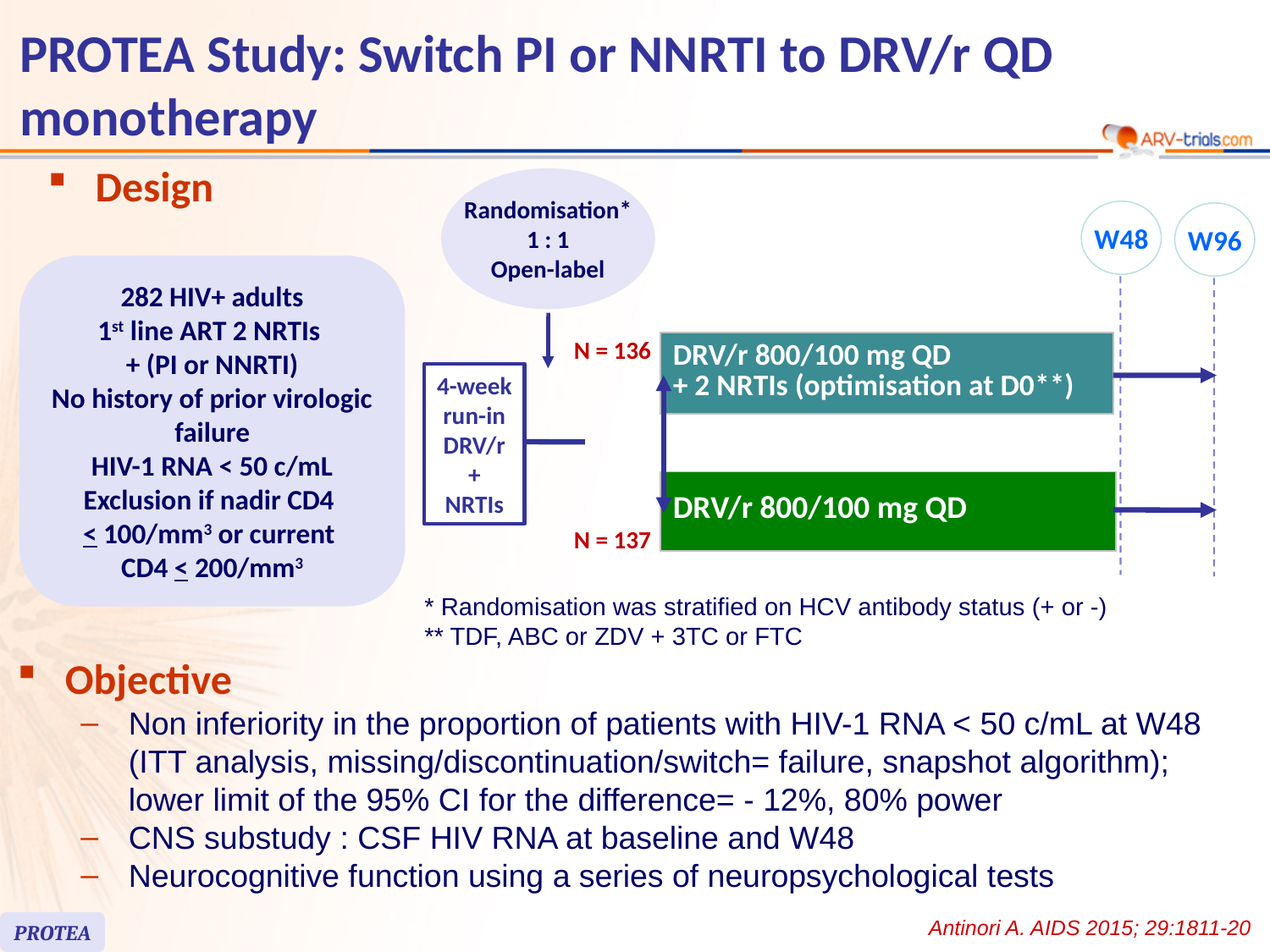

# PROTEA Study: Switch PI or NNRTI to DRV/r QD monotherapy
Design
Randomisation*
1 : 1
Open-label
W48
W96
282 HIV+ adults
1st line ART 2 NRTIs
+ (PI or NNRTI)
No history of prior virologic failure
HIV-1 RNA < 50 c/mL
Exclusion if nadir CD4
< 100/mm3 or current
CD4 < 200/mm3

N = 136
| DRV/r 800/100 mg QD + 2 NRTIs (optimisation at D0\*\*) |
| --- |
4-week
run-in
DRV/r
+
NRTIs

| DRV/r 800/100 mg QD |
| --- |

N = 137
* Randomisation was stratified on HCV antibody status (+ or -)
** TDF, ABC or ZDV + 3TC or FTC
Objective
Non inferiority in the proportion of patients with HIV-1 RNA < 50 c/mL at W48 (ITT analysis, missing/discontinuation/switch= failure, snapshot algorithm); lower limit of the 95% CI for the difference= - 12%, 80% power
CNS substudy : CSF HIV RNA at baseline and W48
Neurocognitive function using a series of neuropsychological tests
Antinori A. AIDS 2015; 29:1811-20
PROTEA